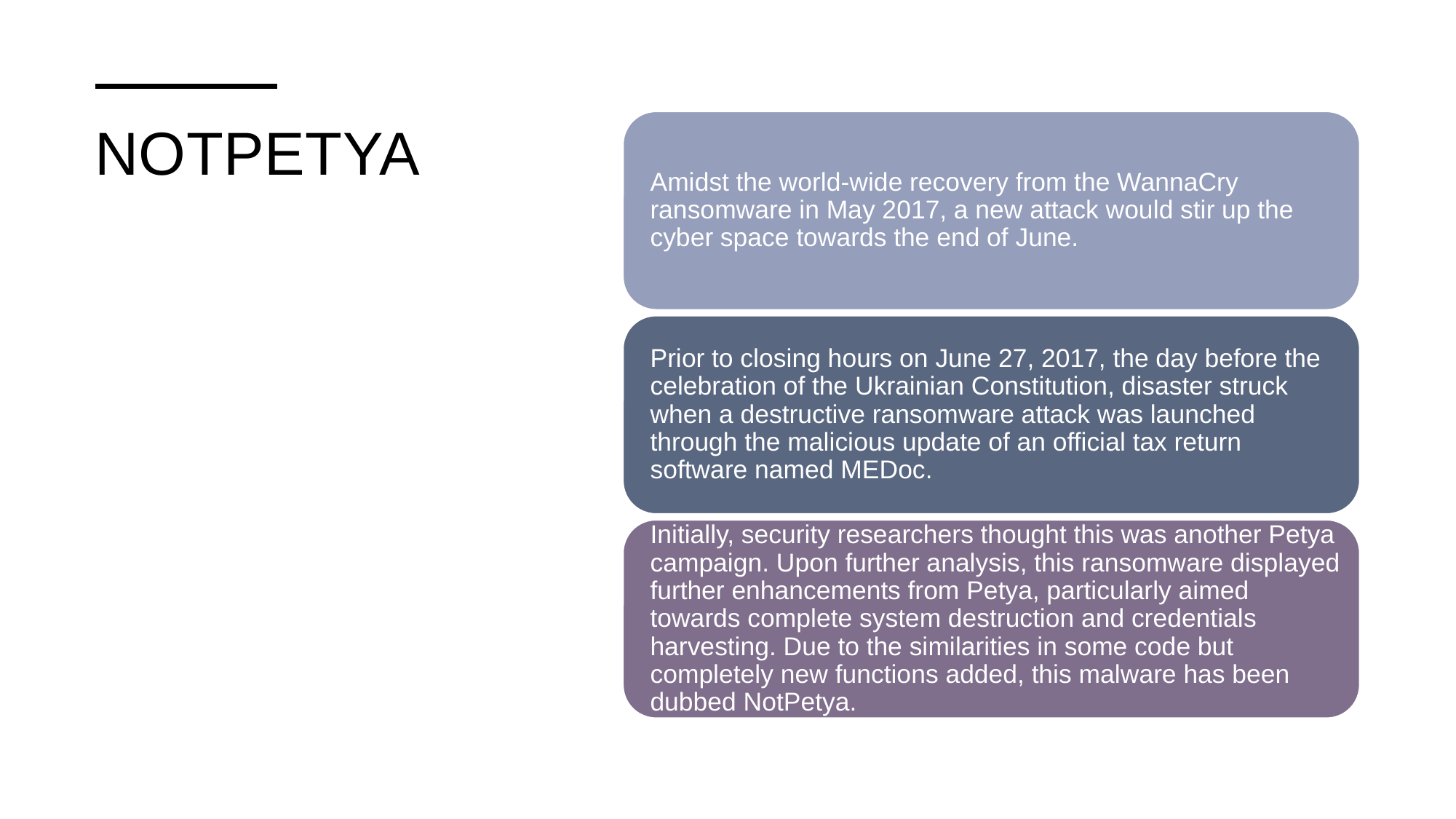

Amidst the world-wide recovery from the WannaCry ransomware in May 2017, a new attack would stir up the cyber space towards the end of June.
Prior to closing hours on June 27, 2017, the day before the celebration of the Ukrainian Constitution, disaster struck when a destructive ransomware attack was launched through the malicious update of an official tax return software named MEDoc.
Initially, security researchers thought this was another Petya campaign. Upon further analysis, this ransomware displayed further enhancements from Petya, particularly aimed towards complete system destruction and credentials harvesting. Due to the similarities in some code but completely new functions added, this malware has been dubbed NotPetya.
# notpetya